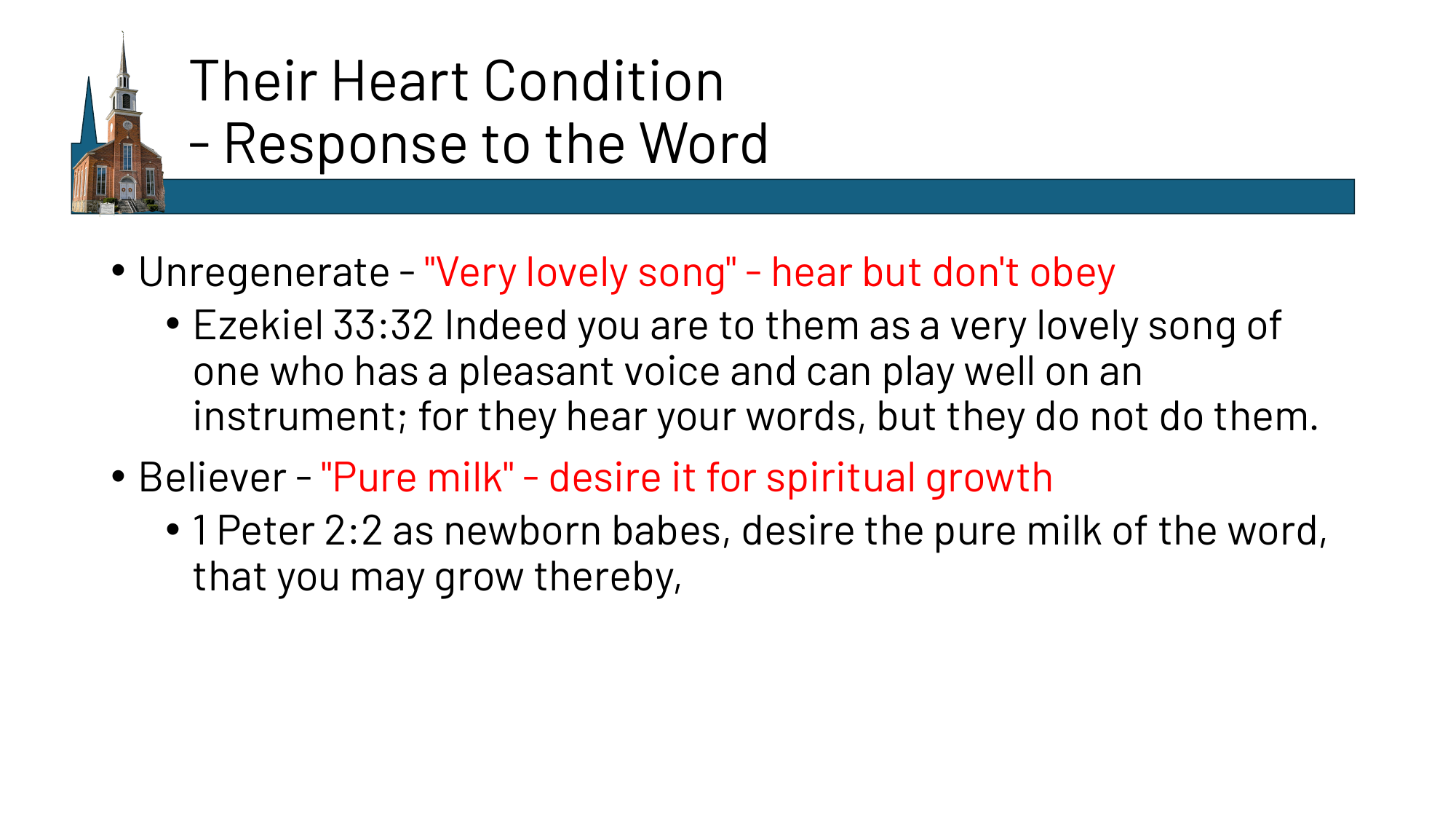

# Their Heart Condition - Response to the Word
Unregenerate - "Very lovely song" - hear but don't obey
Ezekiel 33:32 Indeed you are to them as a very lovely song of one who has a pleasant voice and can play well on an instrument; for they hear your words, but they do not do them.
Believer - "Pure milk" - desire it for spiritual growth
1 Peter 2:2 as newborn babes, desire the pure milk of the word, that you may grow thereby,